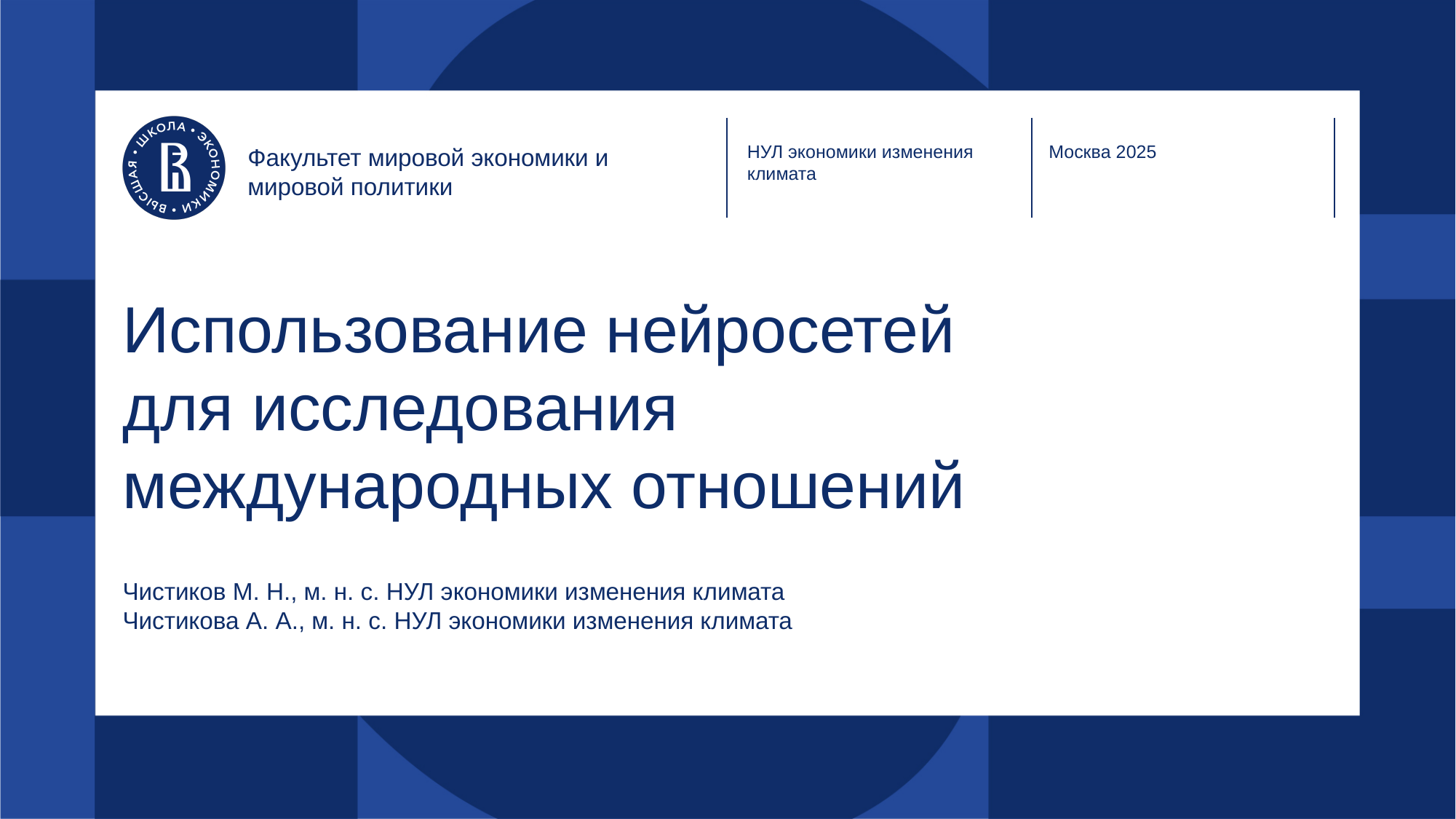

НУЛ экономики изменения климата
Москва 2025
Факультет мировой экономики и мировой политики
# Использование нейросетей для исследования международных отношений
Чистиков М. Н., м. н. с. НУЛ экономики изменения климата
Чистикова А. А., м. н. с. НУЛ экономики изменения климата